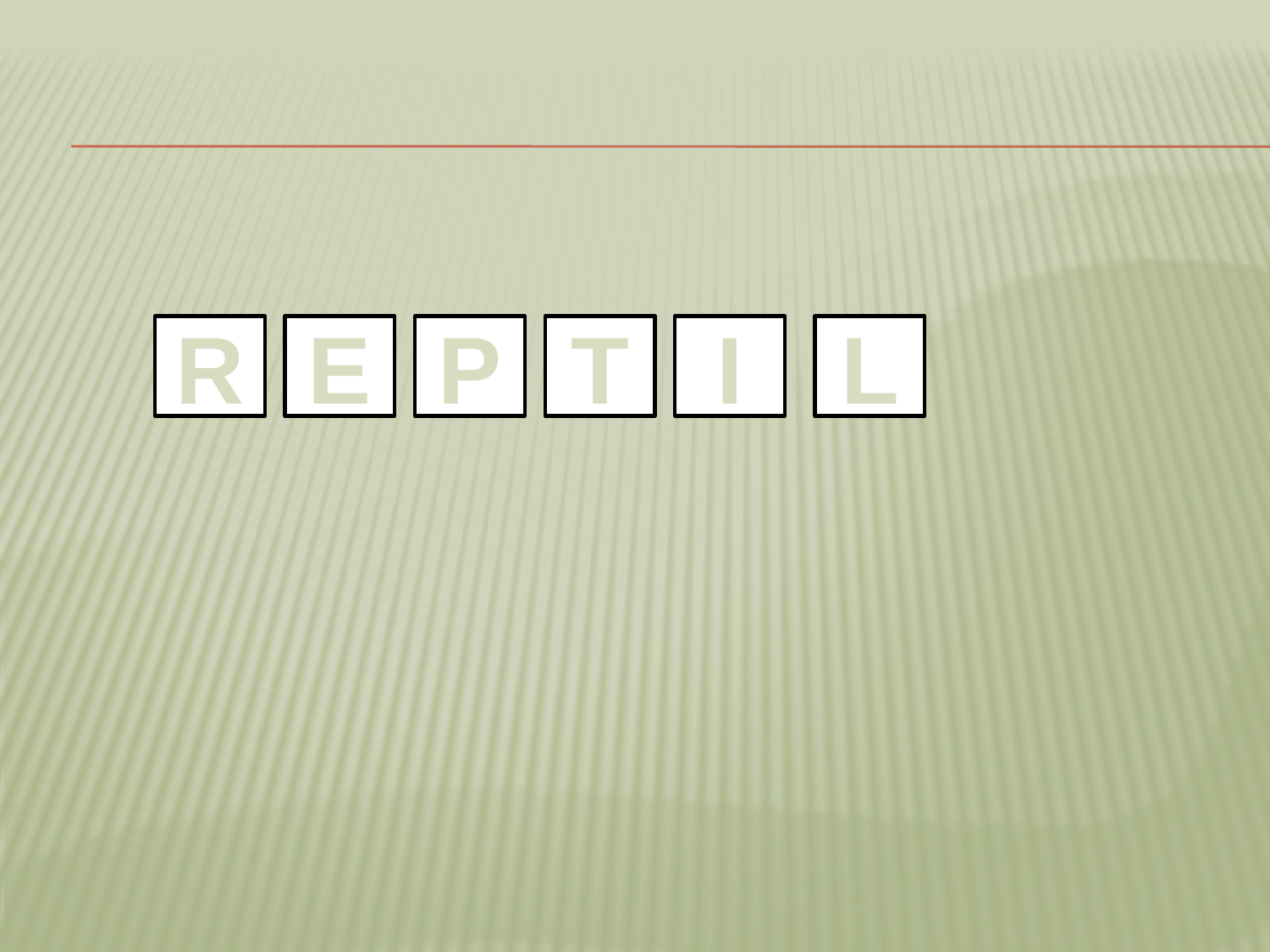

#
R
E
P
T
I
L